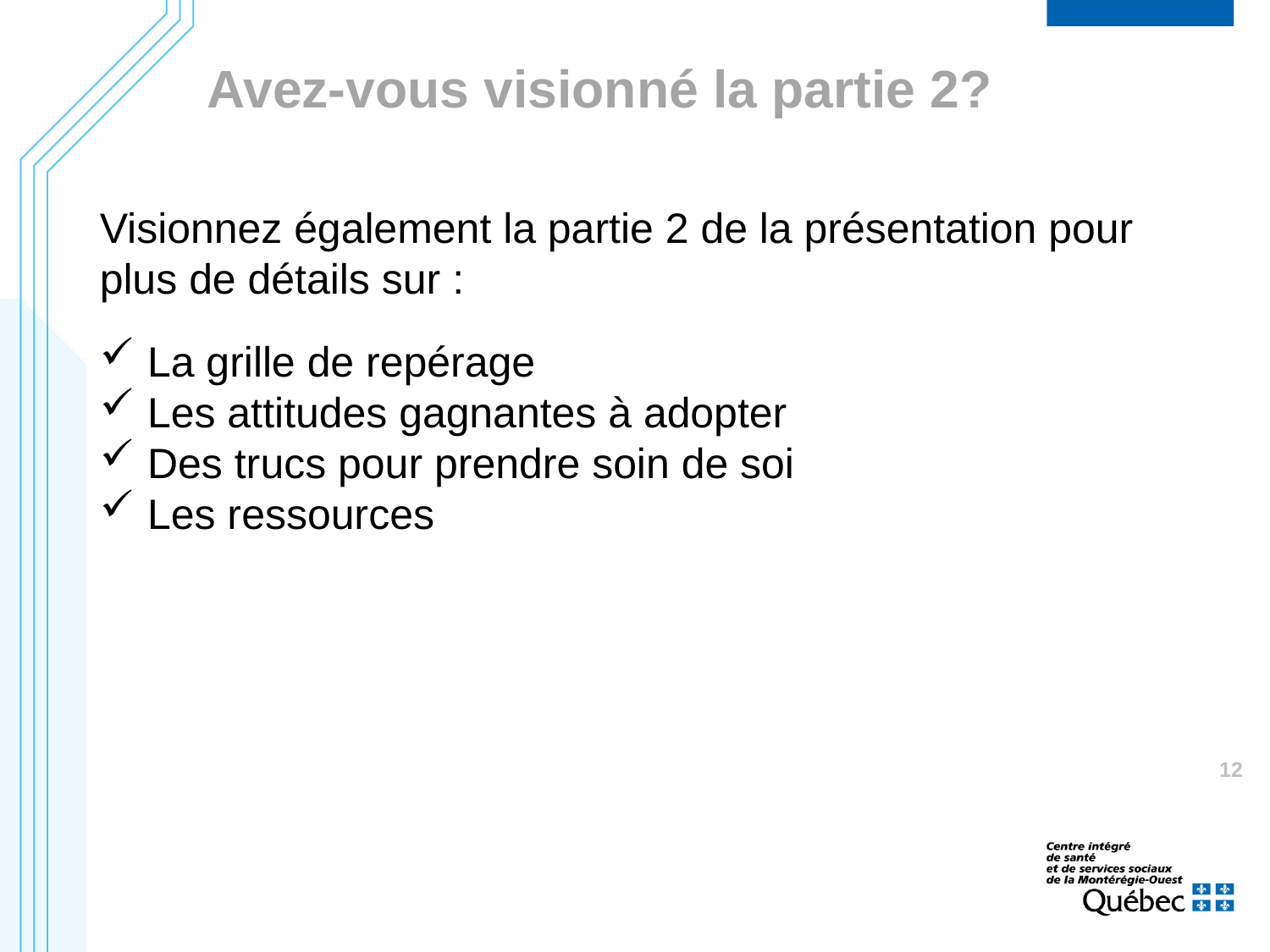

# Avez-vous visionné la partie 2?
Visionnez également la partie 2 de la présentation pour plus de détails sur :
La grille de repérage
Les attitudes gagnantes à adopter
Des trucs pour prendre soin de soi
Les ressources
12